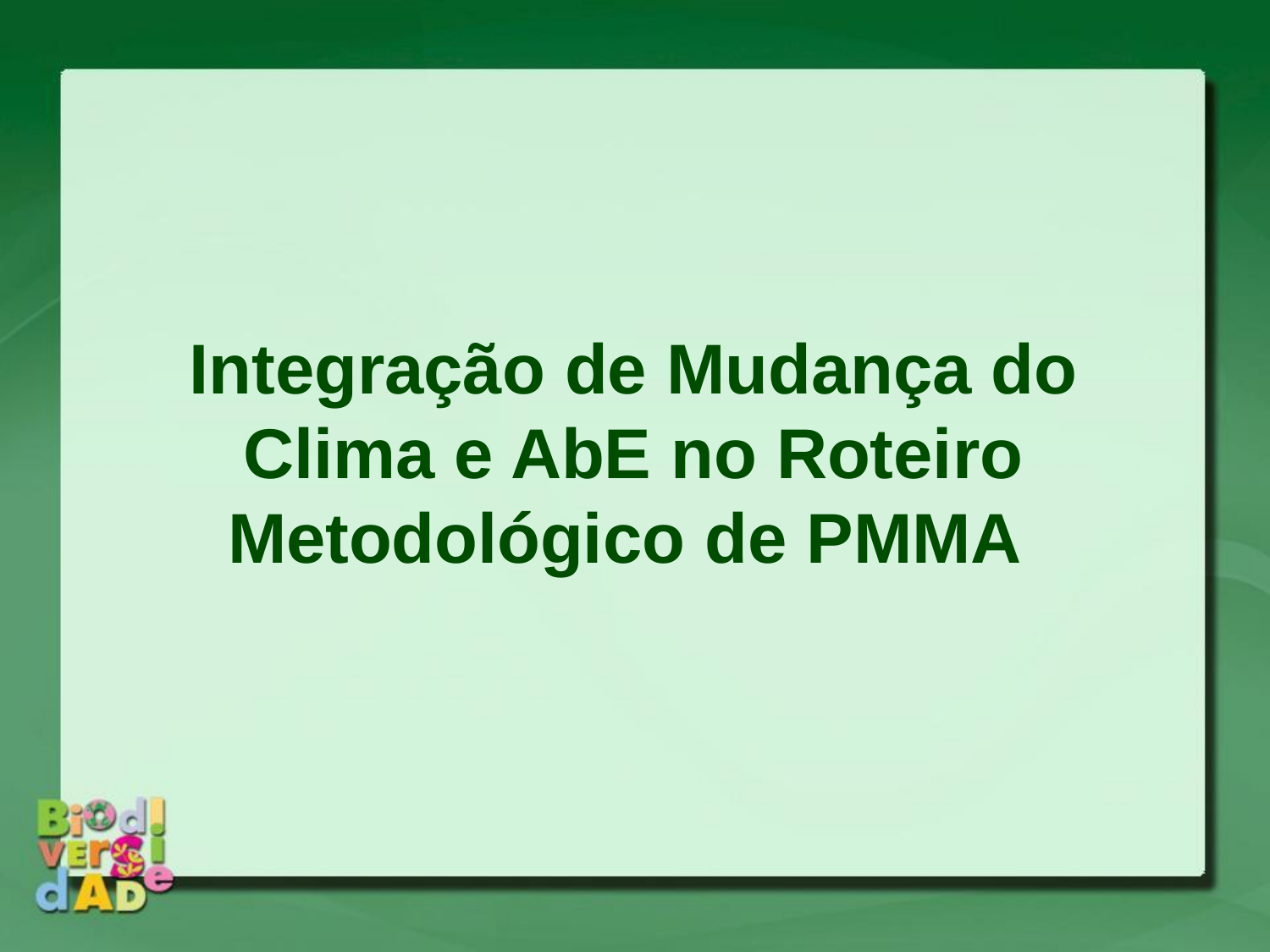

Integração de Mudança do Clima e AbE no Roteiro Metodológico de PMMA